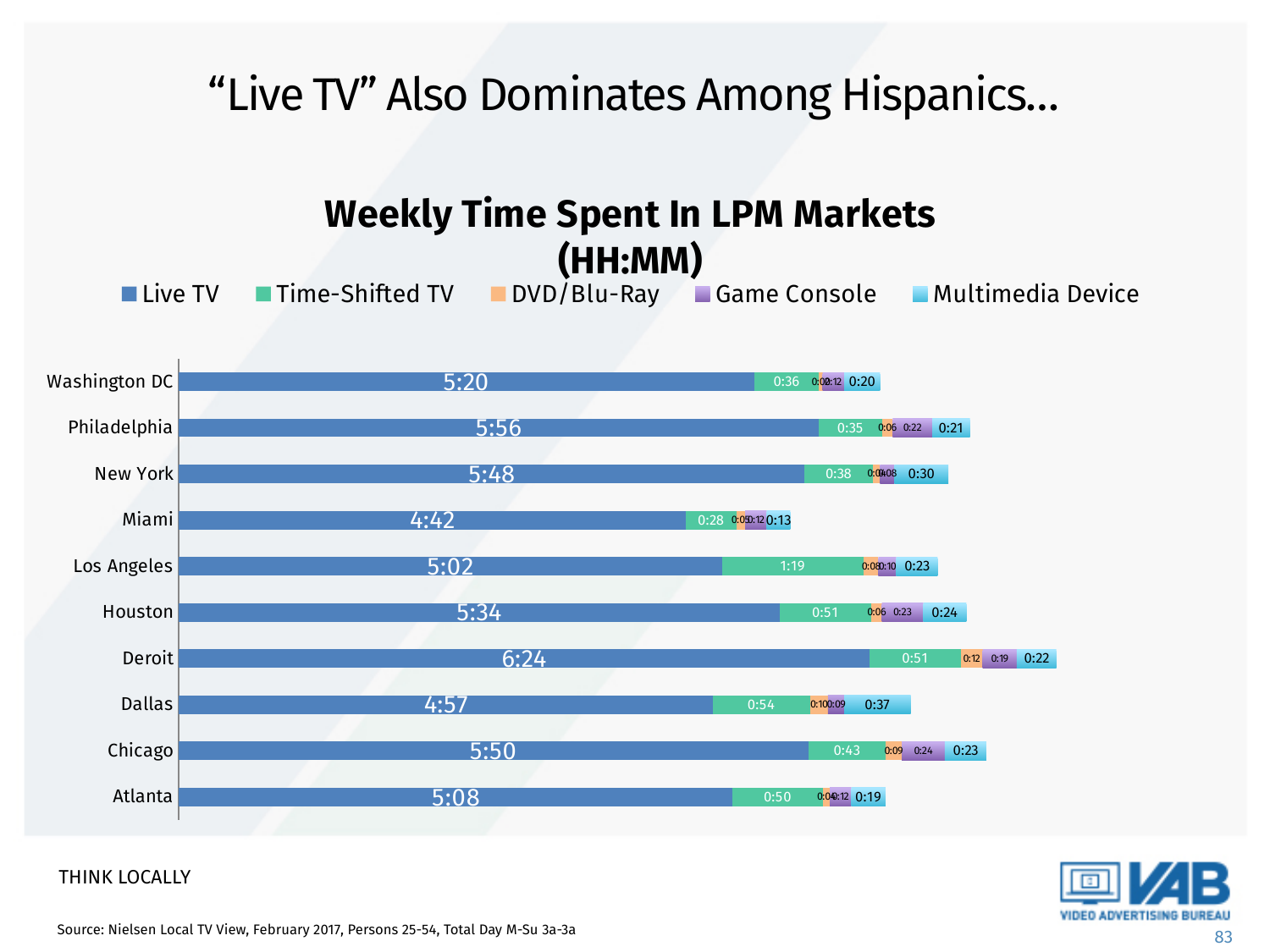

# “Live TV” Also Dominates Among Hispanics…

### Chart: Weekly Time Spent In LPM Markets
(HH:MM)

| Category | Live TV | Time-Shifted TV | DVD/Blu-Ray | Game Console | Multimedia Device |
|---|---|---|---|---|---|
| Atlanta | 0.213888888888889 | 0.0347222222222222 | 0.00277777777777778 | 0.00833333333333333 | 0.0131944444444444 |
| Chicago | 0.243055555555556 | 0.0298611111111111 | 0.00625 | 0.0166666666666667 | 0.0159722222222222 |
| Dallas | 0.20625 | 0.0375 | 0.00694444444444444 | 0.00625 | 0.0256944444444444 |
| Deroit | 0.266666666666667 | 0.0354166666666667 | 0.00833333333333333 | 0.0131944444444444 | 0.0152777777777778 |
| Houston | 0.231944444444444 | 0.0354166666666667 | 0.00416666666666667 | 0.0159722222222222 | 0.0166666666666667 |
| Los Angeles | 0.209722222222222 | 0.0548611111111111 | 0.00555555555555555 | 0.00694444444444444 | 0.0159722222222222 |
| Miami | 0.195833333333333 | 0.0194444444444444 | 0.00347222222222222 | 0.00833333333333333 | 0.00902777777777778 |
| New York | 0.241666666666667 | 0.0263888888888889 | 0.00277777777777778 | 0.00555555555555555 | 0.0208333333333333 |
| Philadelphia | 0.247222222222222 | 0.0243055555555556 | 0.00416666666666667 | 0.0152777777777778 | 0.0145833333333333 |
| Washington DC | 0.222222222222222 | 0.025 | 0.00138888888888889 | 0.00833333333333333 | 0.0138888888888889 |
THINK LOCALLY
Source: Nielsen Local TV View, February 2017, Persons 25-54, Total Day M-Su 3a-3a